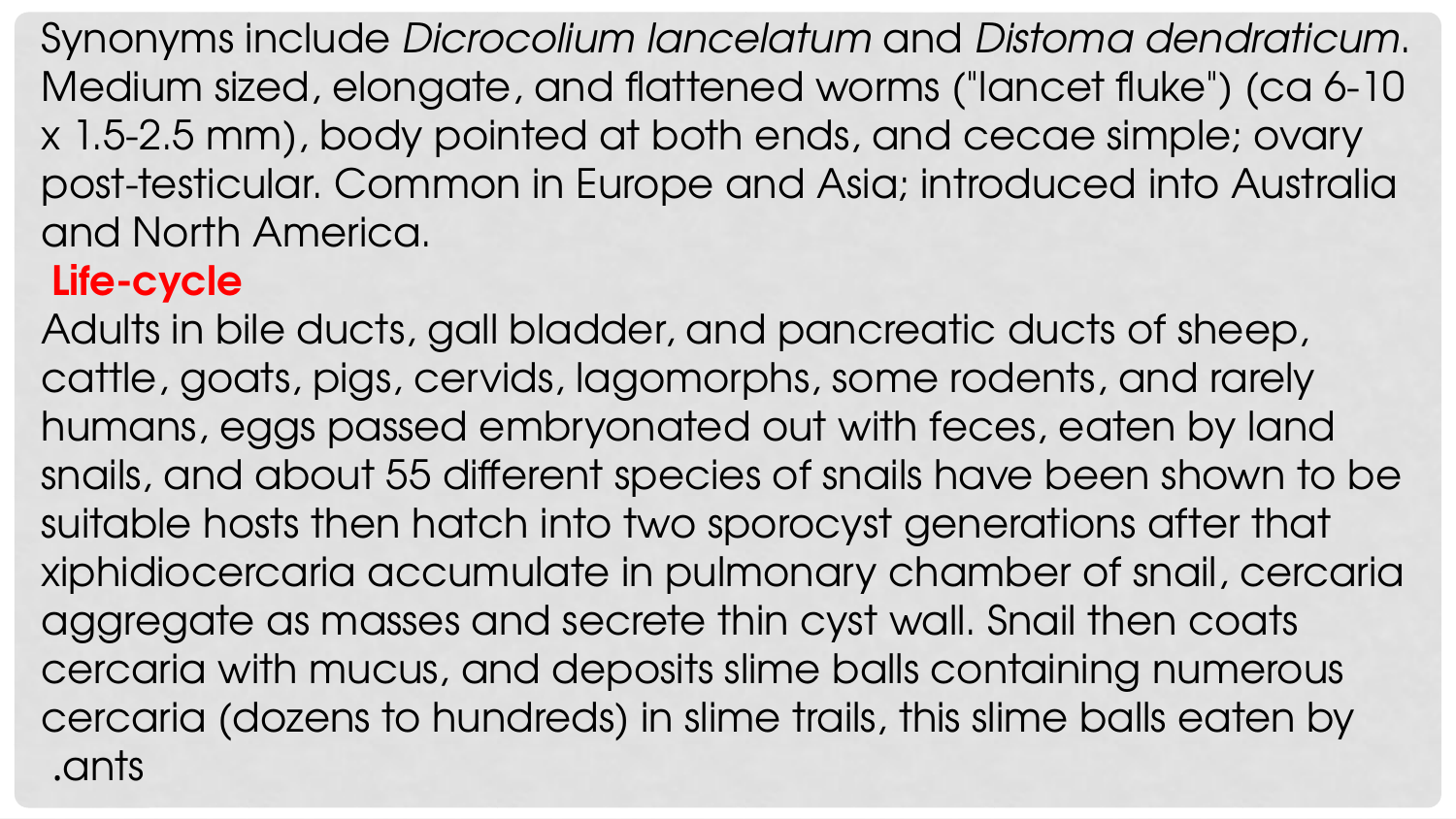

Synonyms include Dicrocolium lancelatum and Distoma dendraticum. Medium sized, elongate, and flattened worms ("lancet fluke") (ca 6-10 x 1.5-2.5 mm), body pointed at both ends, and cecae simple; ovary post-testicular. Common in Europe and Asia; introduced into Australia and North America.
Life-cycle
Adults in bile ducts, gall bladder, and pancreatic ducts of sheep, cattle, goats, pigs, cervids, lagomorphs, some rodents, and rarely humans, eggs passed embryonated out with feces, eaten by land snails, and about 55 different species of snails have been shown to be suitable hosts then hatch into two sporocyst generations after that xiphidiocercaria accumulate in pulmonary chamber of snail, cercaria aggregate as masses and secrete thin cyst wall. Snail then coats cercaria with mucus, and deposits slime balls containing numerous cercaria (dozens to hundreds) in slime trails, this slime balls eaten by ants.